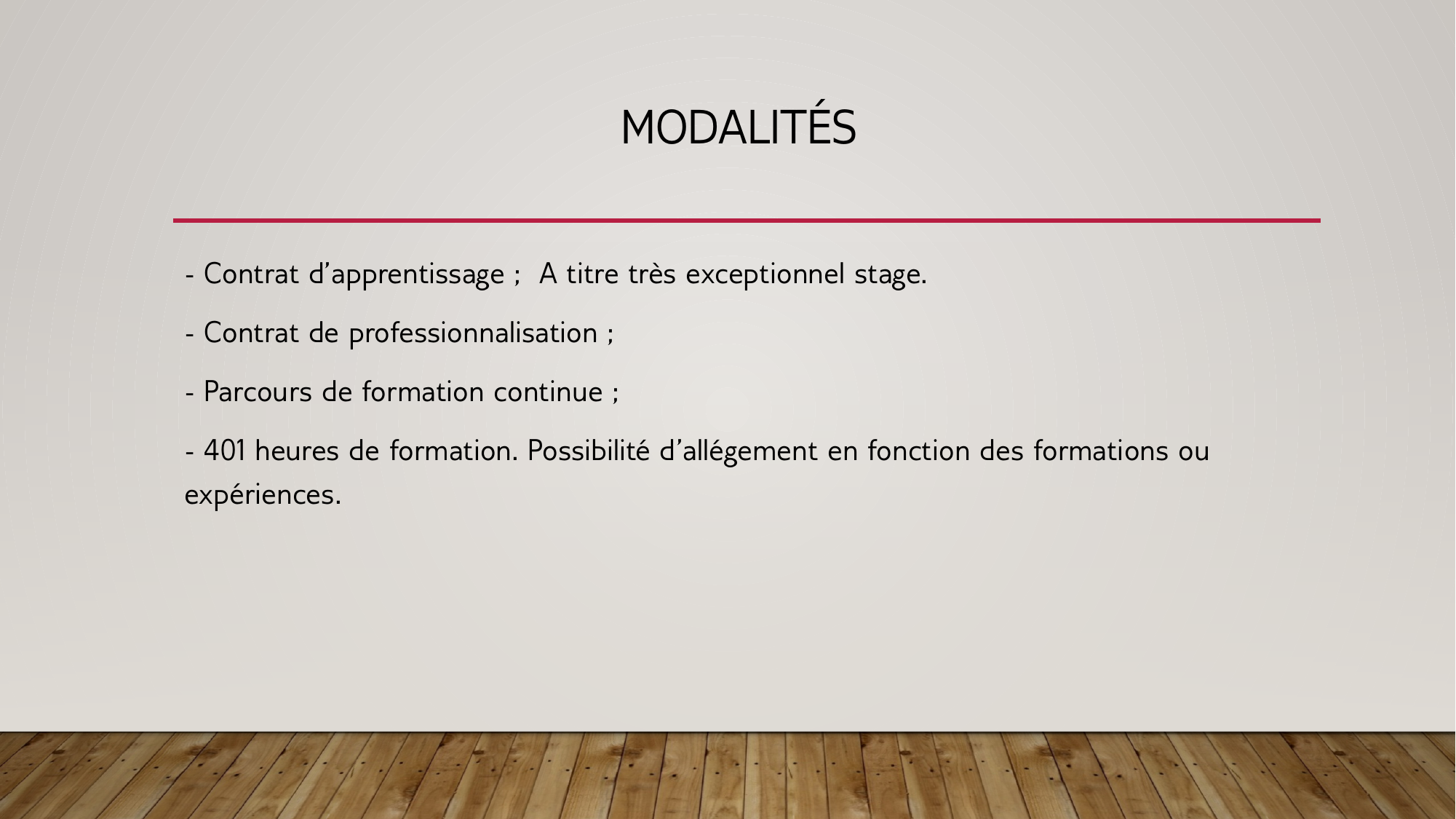

# Modalités
- Contrat d’apprentissage ;  A titre très exceptionnel stage.
- Contrat de professionnalisation ;
- Parcours de formation continue ;
- 401 heures de formation. Possibilité d’allégement en fonction des formations ou expériences.